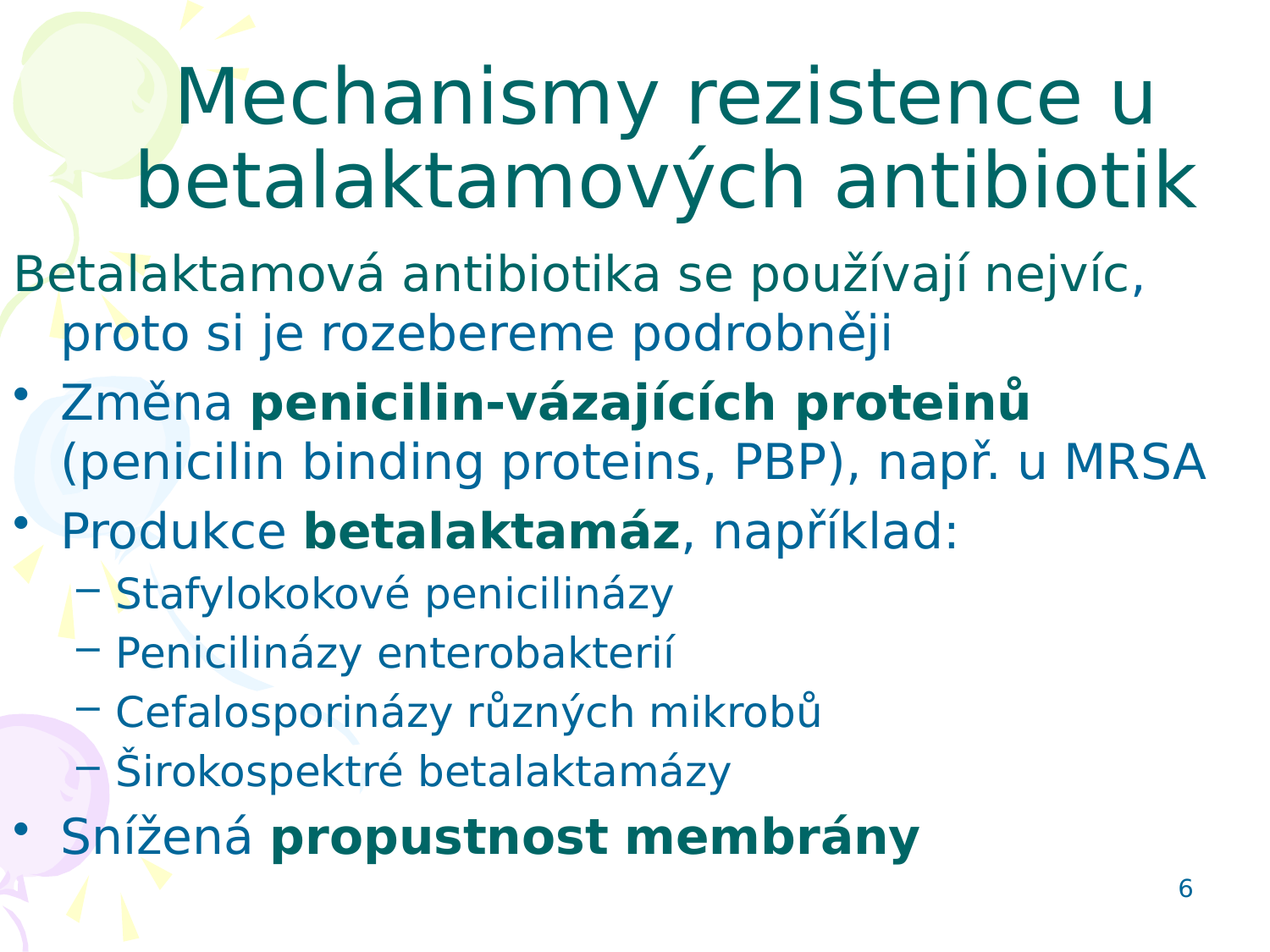

Mechanismy rezistence u betalaktamových antibiotik
Betalaktamová antibiotika se používají nejvíc, proto si je rozebereme podrobněji
Změna penicilin-vázajících proteinů (penicilin binding proteins, PBP), např. u MRSA
Produkce betalaktamáz, například:
Stafylokokové penicilinázy
Penicilinázy enterobakterií
Cefalosporinázy různých mikrobů
Širokospektré betalaktamázy
Snížená propustnost membrány
6